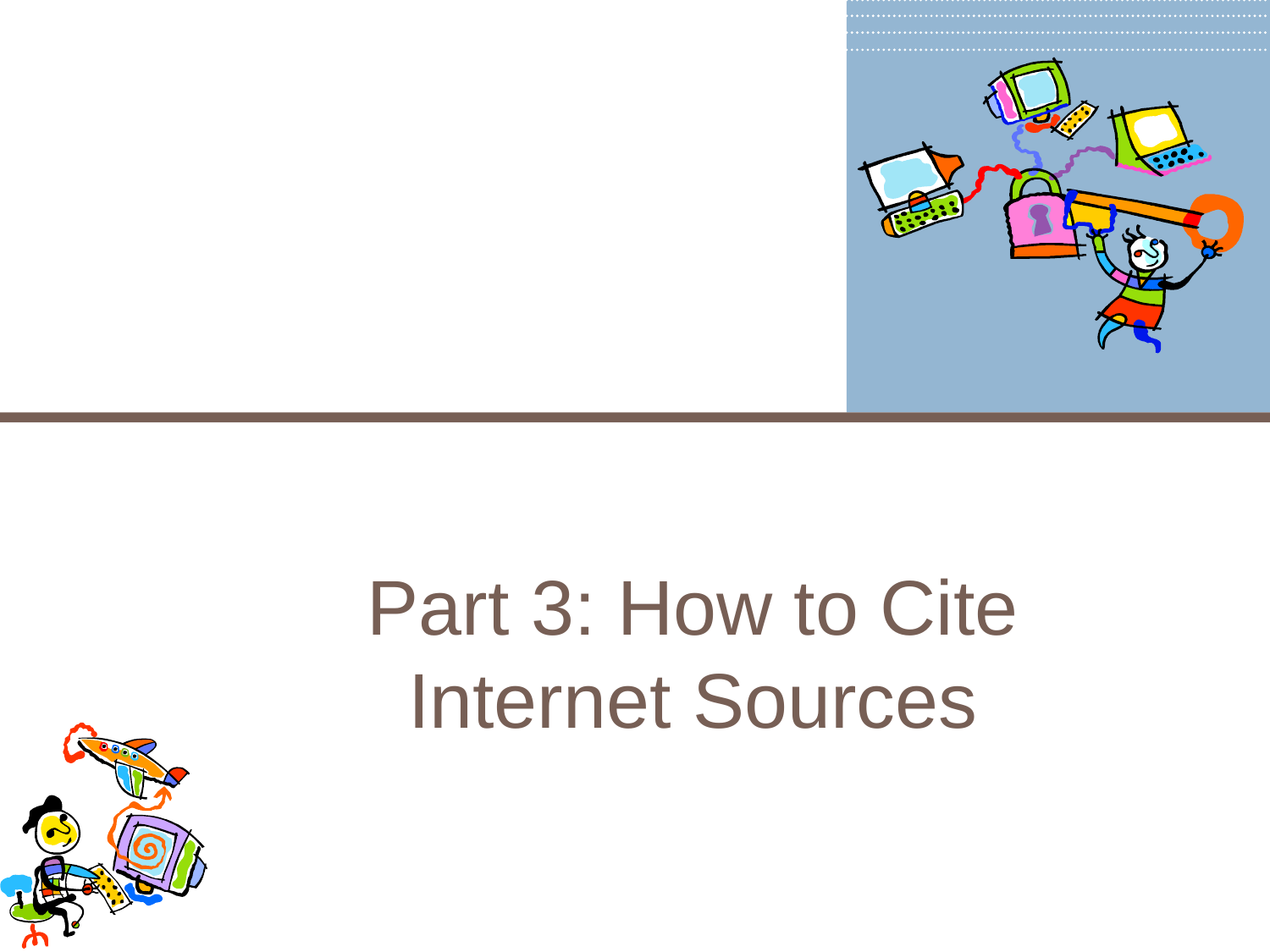

Part 3: How to Cite Internet Sources